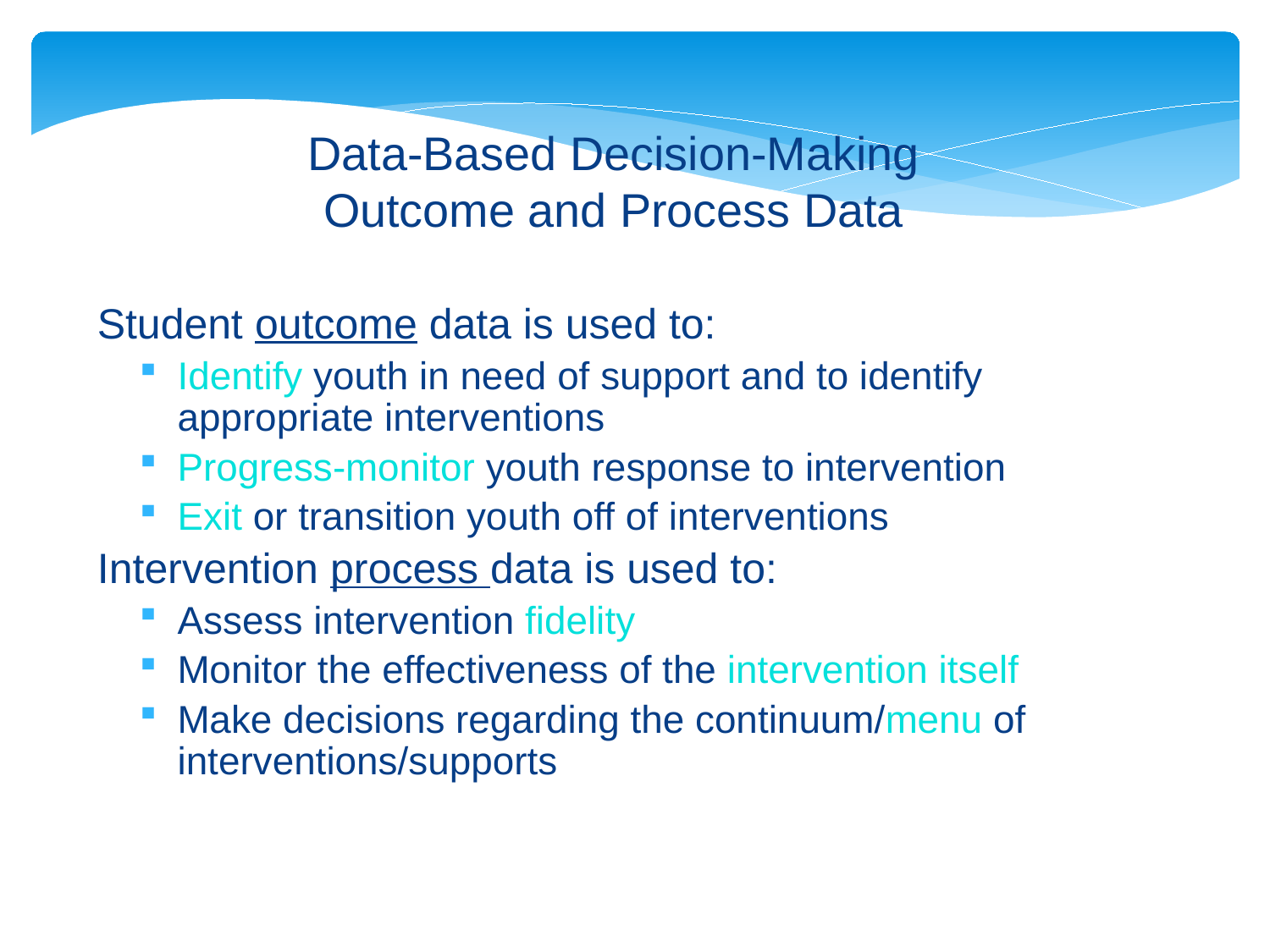

Data-Based Decision-Making
Outcome and Process Data
Student outcome data is used to:
Identify youth in need of support and to identify appropriate interventions
Progress-monitor youth response to intervention
Exit or transition youth off of interventions
Intervention process data is used to:
Assess intervention fidelity
Monitor the effectiveness of the intervention itself
Make decisions regarding the continuum/menu of interventions/supports